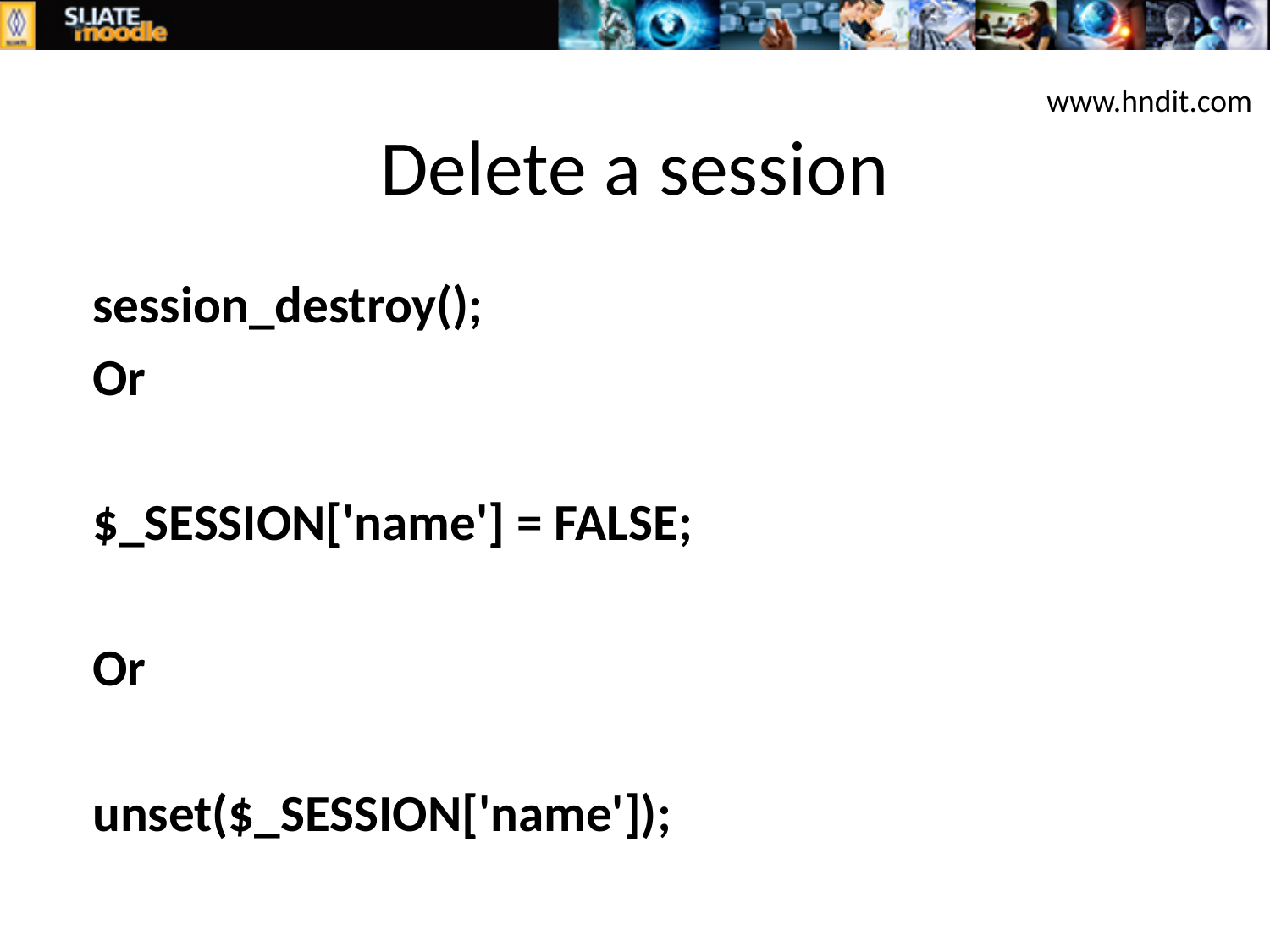

www.hndit.com
# Delete a session
session_destroy();
Or

$_SESSION['name'] = FALSE;

Or

unset($_SESSION['name']);